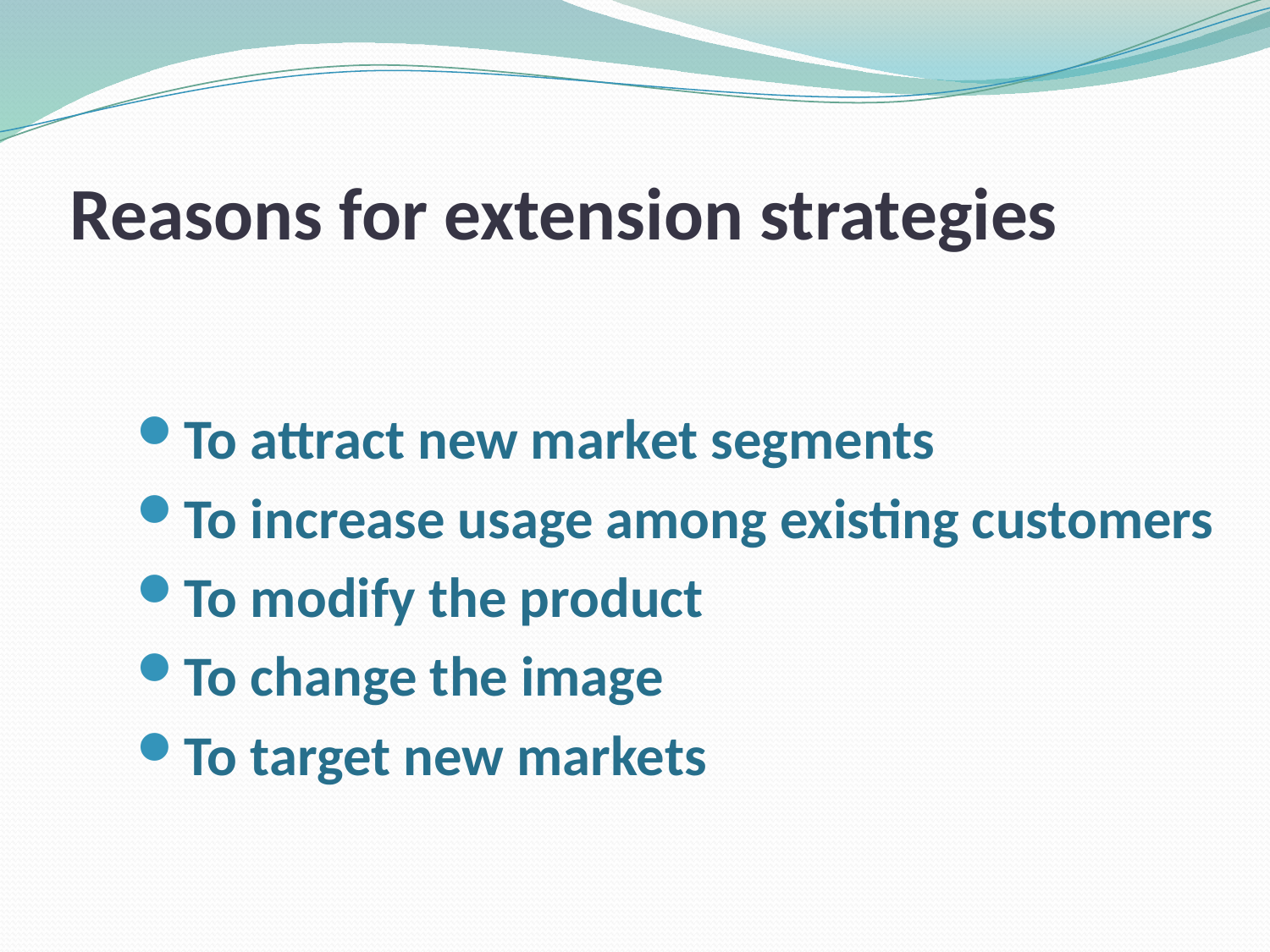

# Reasons for extension strategies

To attract new market segments
To increase usage among existing customers
To modify the product
To change the image
To target new markets